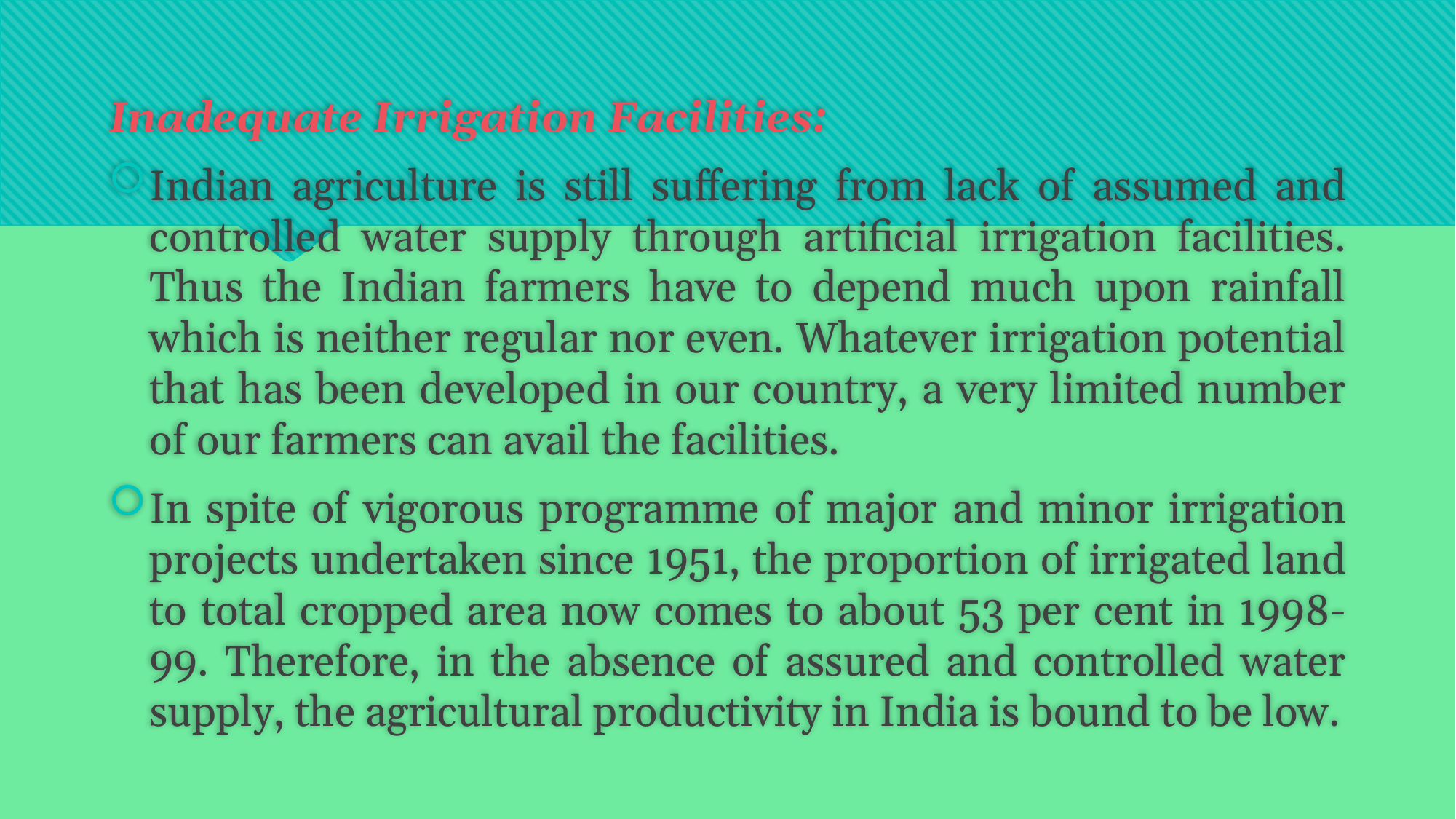

Inadequate Irrigation Facilities:
Indian agriculture is still suffering from lack of assumed and controlled water supply through artificial irrigation facilities. Thus the Indian farmers have to depend much upon rainfall which is neither regular nor even. Whatever irrigation potential that has been developed in our country, a very limited number of our farmers can avail the facilities.
In spite of vigorous programme of major and minor irrigation projects undertaken since 1951, the proportion of irrigated land to total cropped area now comes to about 53 per cent in 1998-99. Therefore, in the absence of assured and controlled water supply, the agricultural productivity in India is bound to be low.